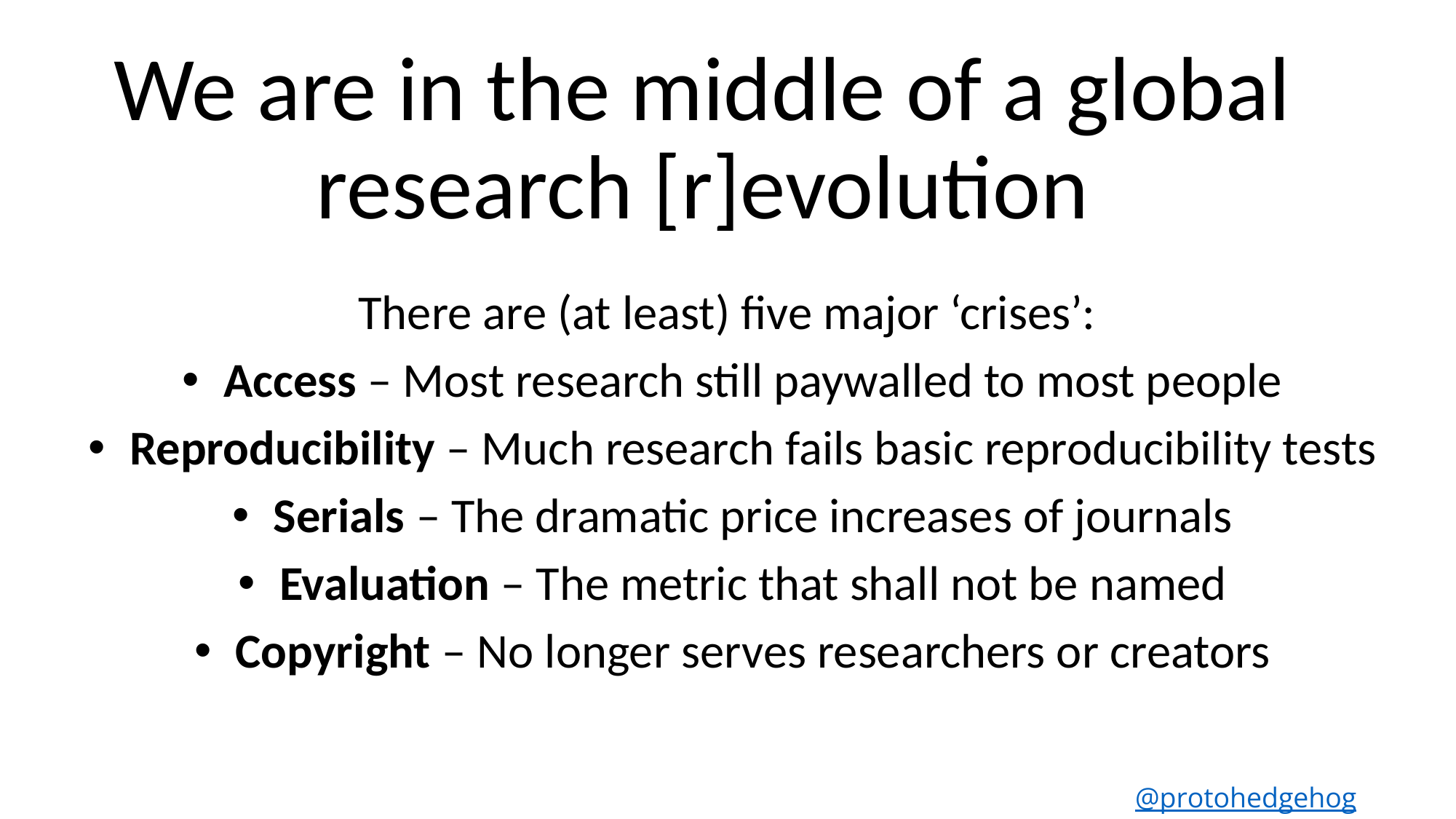

We are in the middle of a global research [r]evolution
There are (at least) five major ‘crises’:
Access – Most research still paywalled to most people
Reproducibility – Much research fails basic reproducibility tests
Serials – The dramatic price increases of journals
Evaluation – The metric that shall not be named
Copyright – No longer serves researchers or creators
@protohedgehog